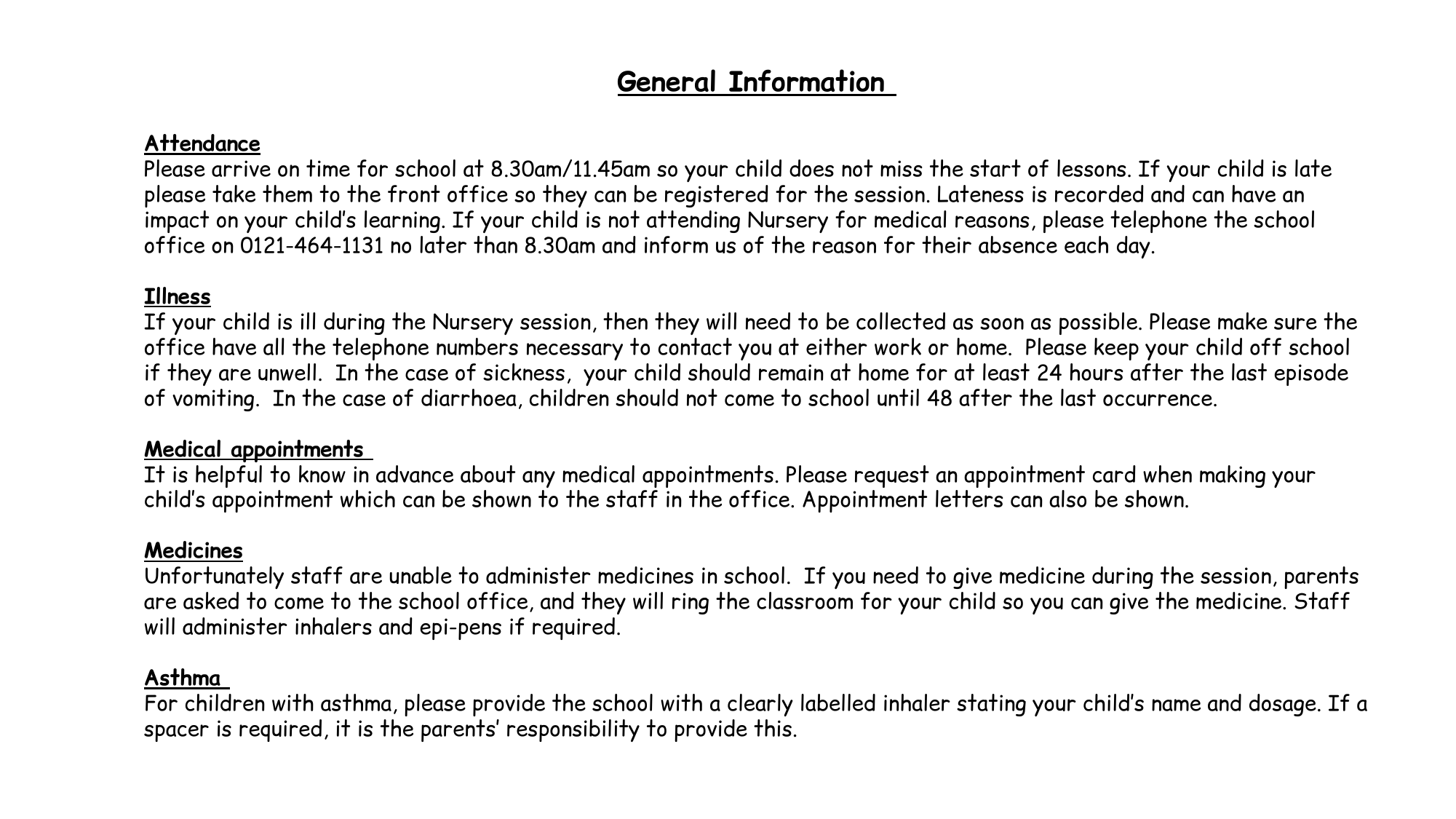

General Information

Attendance
Please arrive on time for school at 8.30am/11.45am so your child does not miss the start of lessons. If your child is late please take them to the front office so they can be registered for the session. Lateness is recorded and can have an impact on your child’s learning. If your child is not attending Nursery for medical reasons, please telephone the school office on 0121-464-1131 no later than 8.30am and inform us of the reason for their absence each day.

Illness
If your child is ill during the Nursery session, then they will need to be collected as soon as possible. Please make sure the office have all the telephone numbers necessary to contact you at either work or home.  Please keep your child off school if they are unwell.  In the case of sickness,  your child should remain at home for at least 24 hours after the last episode of vomiting.  In the case of diarrhoea, children should not come to school until 48 after the last occurrence.

Medical appointments
It is helpful to know in advance about any medical appointments. Please request an appointment card when making your child’s appointment which can be shown to the staff in the office. Appointment letters can also be shown.

Medicines
Unfortunately staff are unable to administer medicines in school.  If you need to give medicine during the session, parents are asked to come to the school office, and they will ring the classroom for your child so you can give the medicine. Staff will administer inhalers and epi-pens if required.

Asthma
For children with asthma, please provide the school with a clearly labelled inhaler stating your child’s name and dosage. If a spacer is required, it is the parents’ responsibility to provide this.